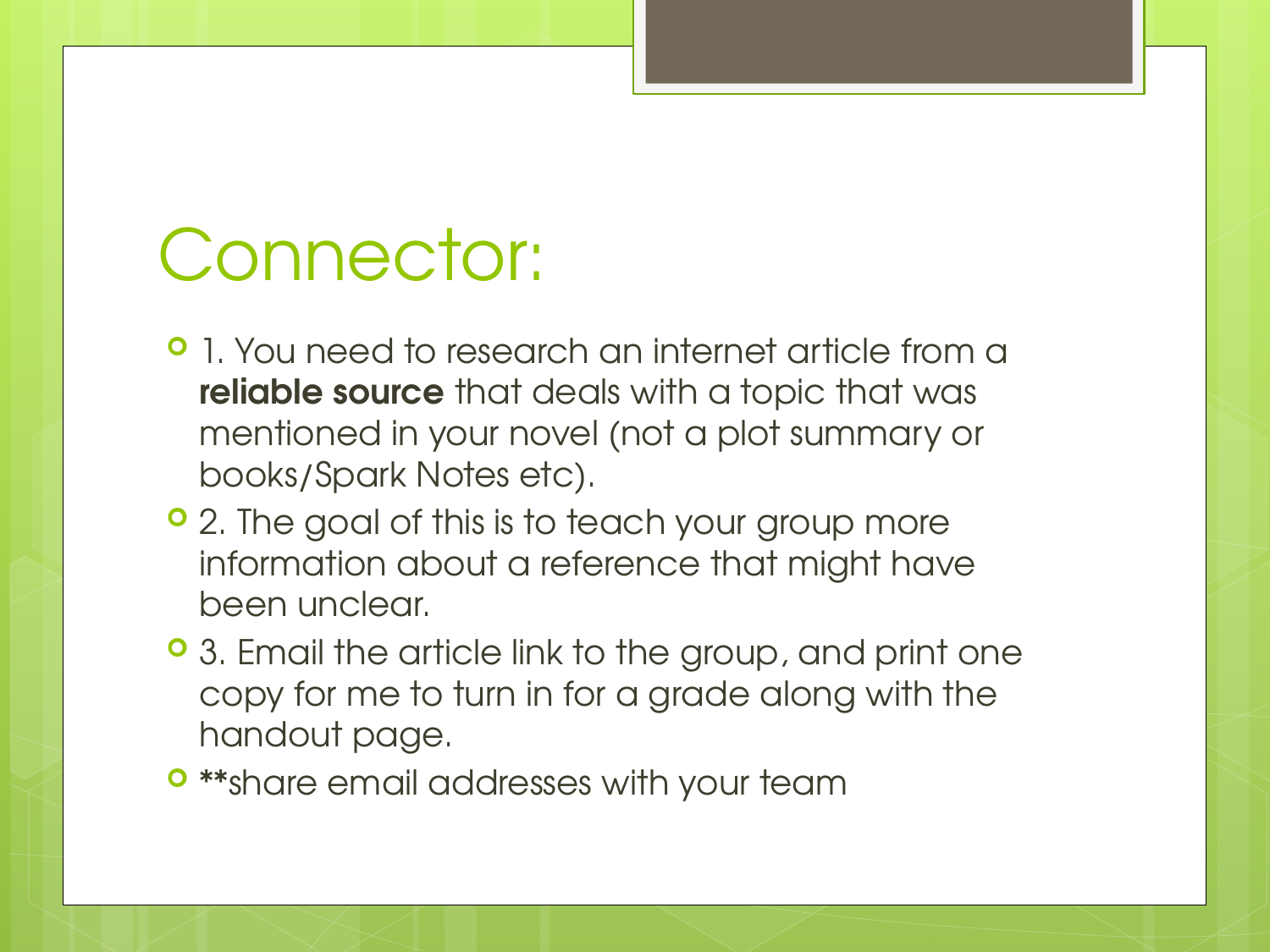

# Connector:
1. You need to research an internet article from a reliable source that deals with a topic that was mentioned in your novel (not a plot summary or books/Spark Notes etc).
2. The goal of this is to teach your group more information about a reference that might have been unclear.
3. Email the article link to the group, and print one copy for me to turn in for a grade along with the handout page.
**share email addresses with your team